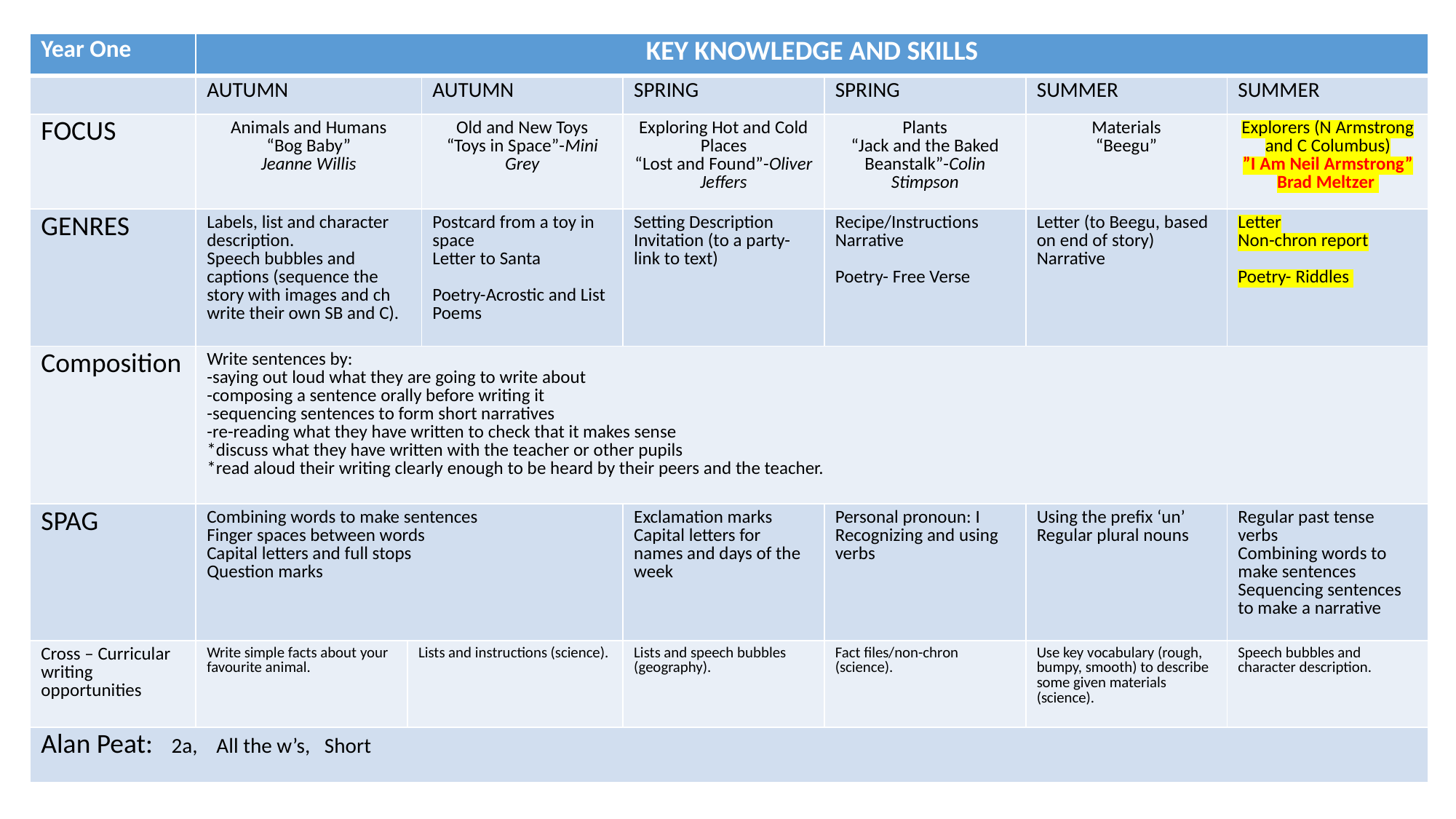

| Year One | KEY KNOWLEDGE AND SKILLS |  |  |  |  |  |  |
| --- | --- | --- | --- | --- | --- | --- | --- |
|  | AUTUMN |  | AUTUMN | SPRING | SPRING | SUMMER | SUMMER |
| FOCUS | Animals and Humans “Bog Baby” Jeanne Willis |  | Old and New Toys “Toys in Space”-Mini Grey | Exploring Hot and Cold Places “Lost and Found”-Oliver Jeffers | Plants “Jack and the Baked Beanstalk”-Colin Stimpson | Materials “Beegu” | Explorers (N Armstrong and C Columbus) ”I Am Neil Armstrong” Brad Meltzer |
| GENRES | Labels, list and character description. Speech bubbles and captions (sequence the story with images and ch write their own SB and C). |  | Postcard from a toy in space Letter to Santa Poetry-Acrostic and List Poems | Setting Description Invitation (to a party-link to text) | Recipe/Instructions Narrative Poetry- Free Verse | Letter (to Beegu, based on end of story) Narrative | Letter Non-chron report Poetry- Riddles |
| Composition | Write sentences by: -saying out loud what they are going to write about -composing a sentence orally before writing it -sequencing sentences to form short narratives -re-reading what they have written to check that it makes sense \*discuss what they have written with the teacher or other pupils \*read aloud their writing clearly enough to be heard by their peers and the teacher. |  |  |  |  |  |  |
| SPAG | Combining words to make sentences Finger spaces between words Capital letters and full stops Question marks |  |  | Exclamation marks Capital letters for names and days of the week | Personal pronoun: I Recognizing and using verbs | Using the prefix ‘un’ Regular plural nouns | Regular past tense verbs Combining words to make sentences Sequencing sentences to make a narrative |
| Cross – Curricular writing opportunities | Write simple facts about your favourite animal. | Lists and instructions (science). |  | Lists and speech bubbles (geography). | Fact files/non-chron (science). | Use key vocabulary (rough, bumpy, smooth) to describe some given materials (science). | Speech bubbles and character description. |
| Alan Peat: 2a, All the w’s, Short |  |  |  |  |  |  |  |